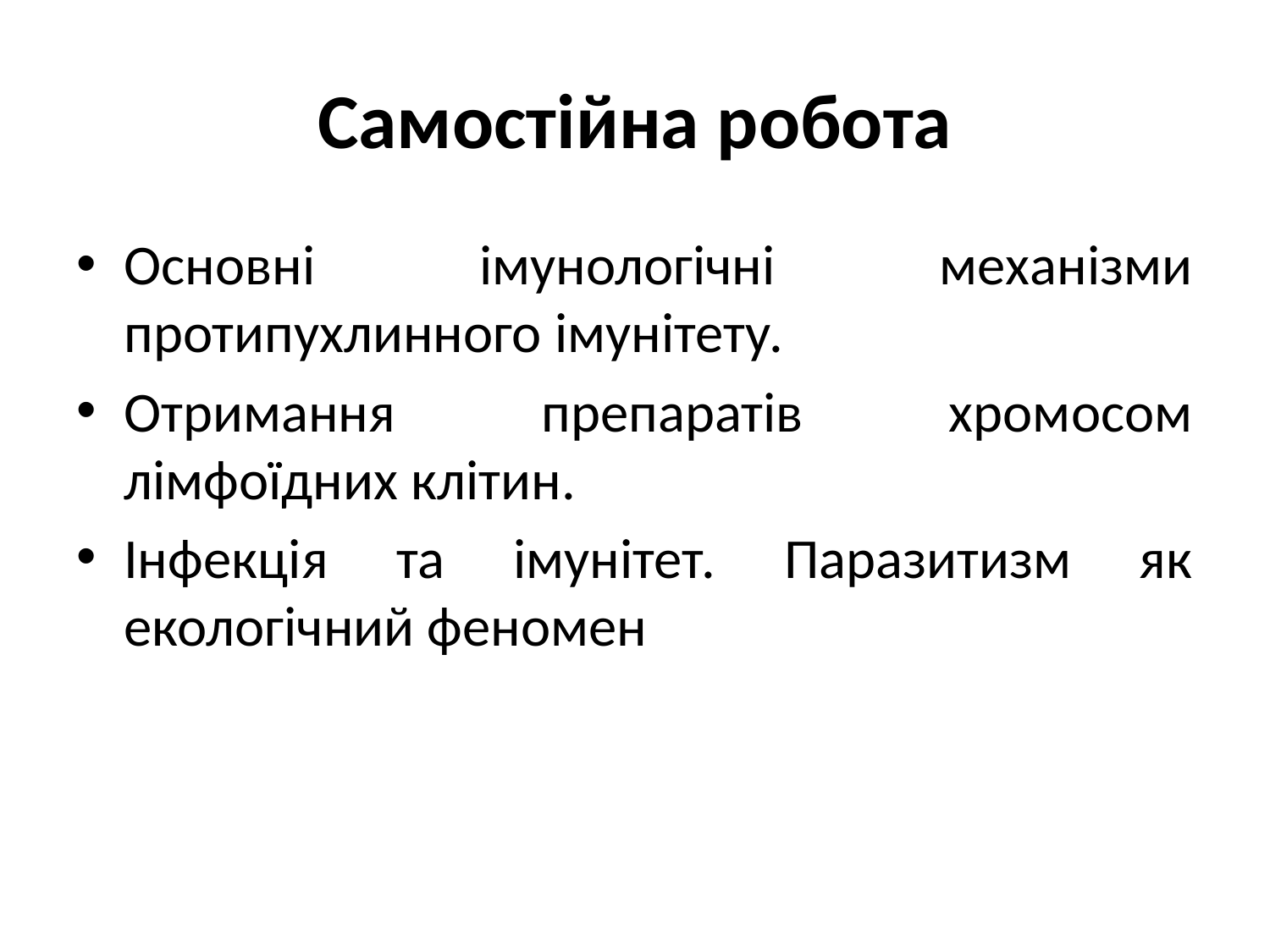

# Самостійна робота
Основні імунологічні механізми протипухлинного імунітету.
Отримання препаратів хромосом лімфоїдних клітин.
Інфекція та імунітет. Паразитизм як екологічний феномен